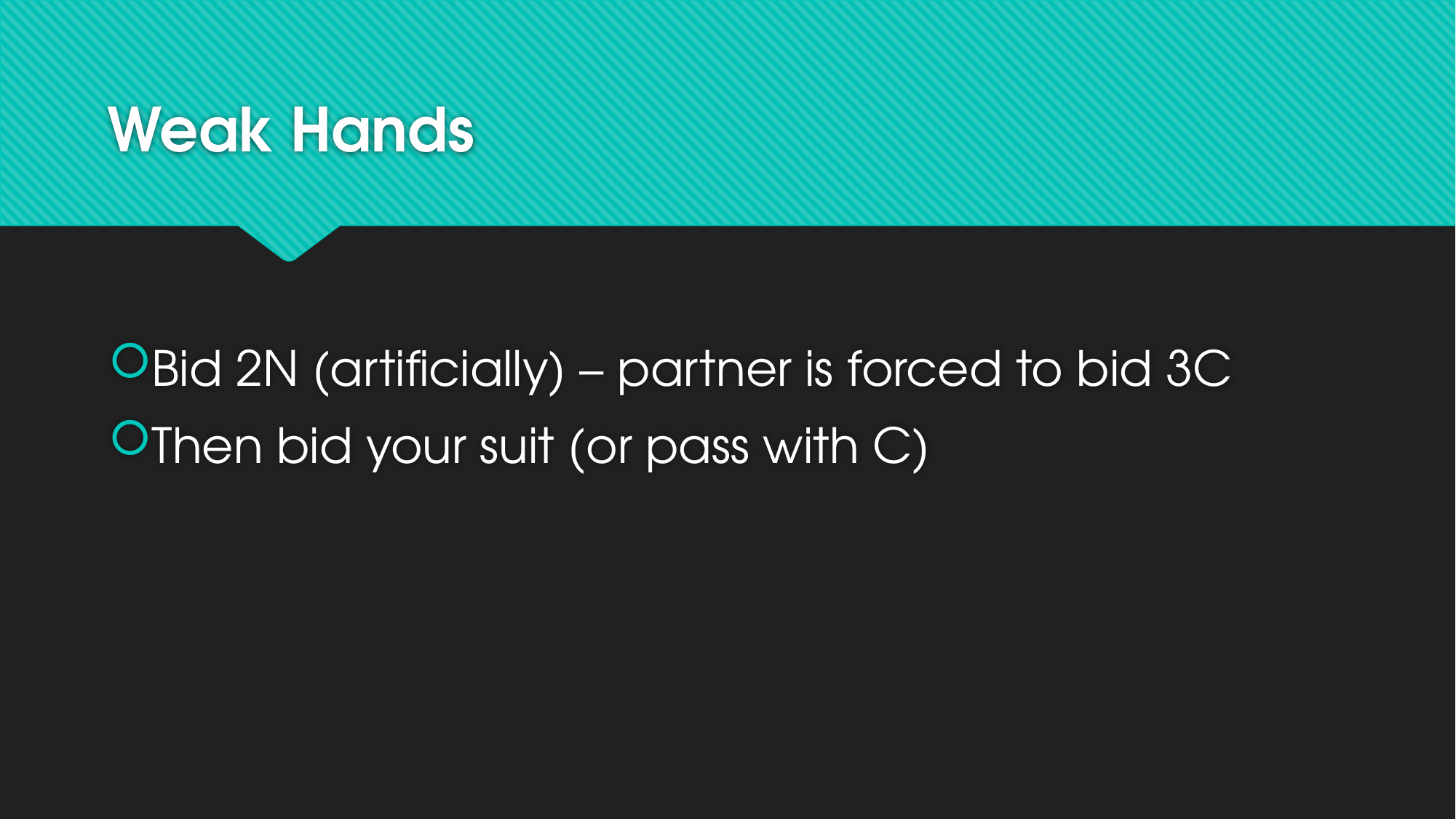

# Weak Hands
Bid 2N (artificially) – partner is forced to bid 3C
Then bid your suit (or pass with C)